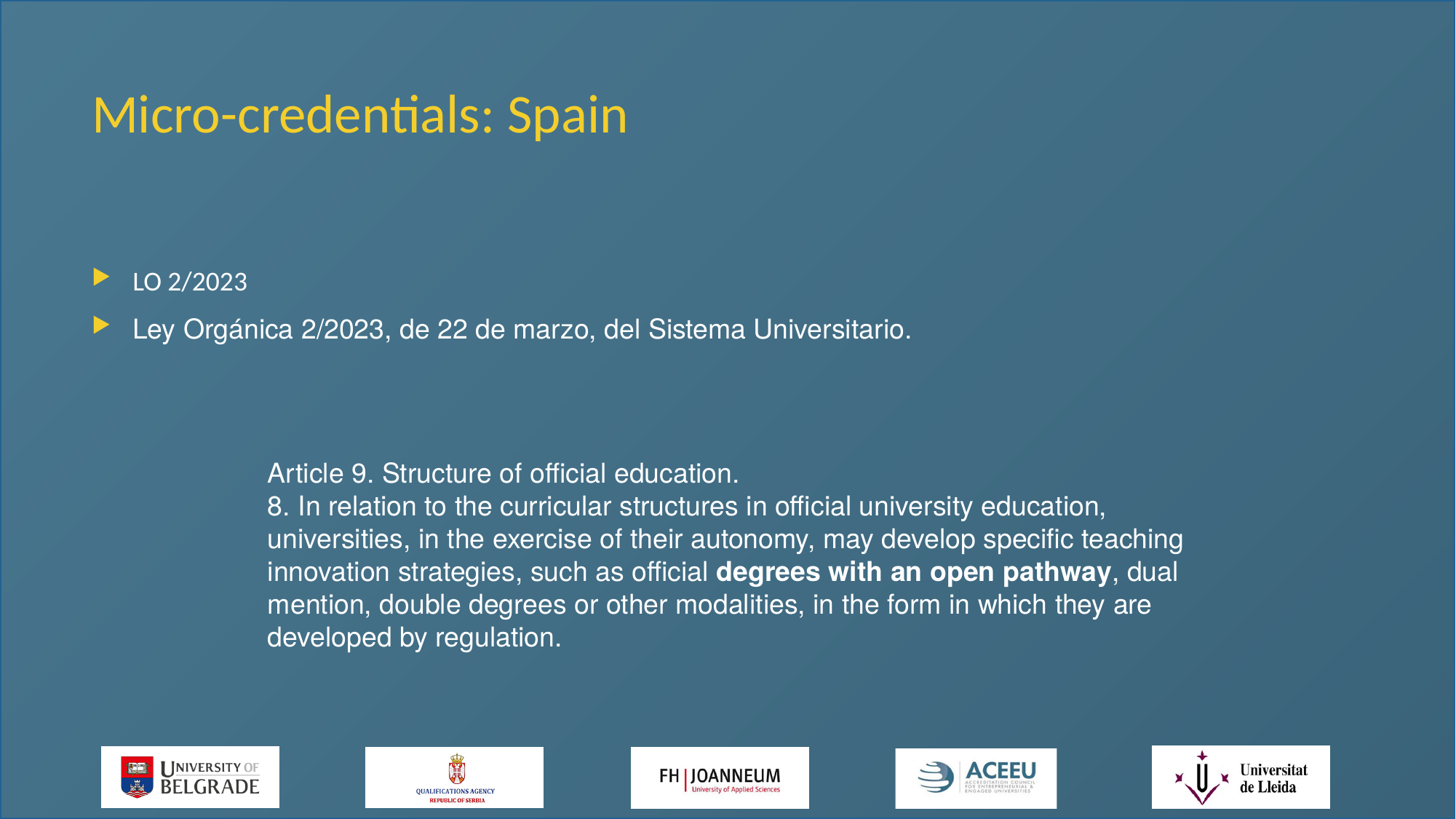

# Micro-credentials: Spain
LO 2/2023
Ley Orgánica 2/2023, de 22 de marzo, del Sistema Universitario.

Article 9. Structure of official education.
8. In relation to the curricular structures in official university education, universities, in the exercise of their autonomy, may develop specific teaching innovation strategies, such as official degrees with an open pathway, dual mention, double degrees or other modalities, in the form in which they are developed by regulation.